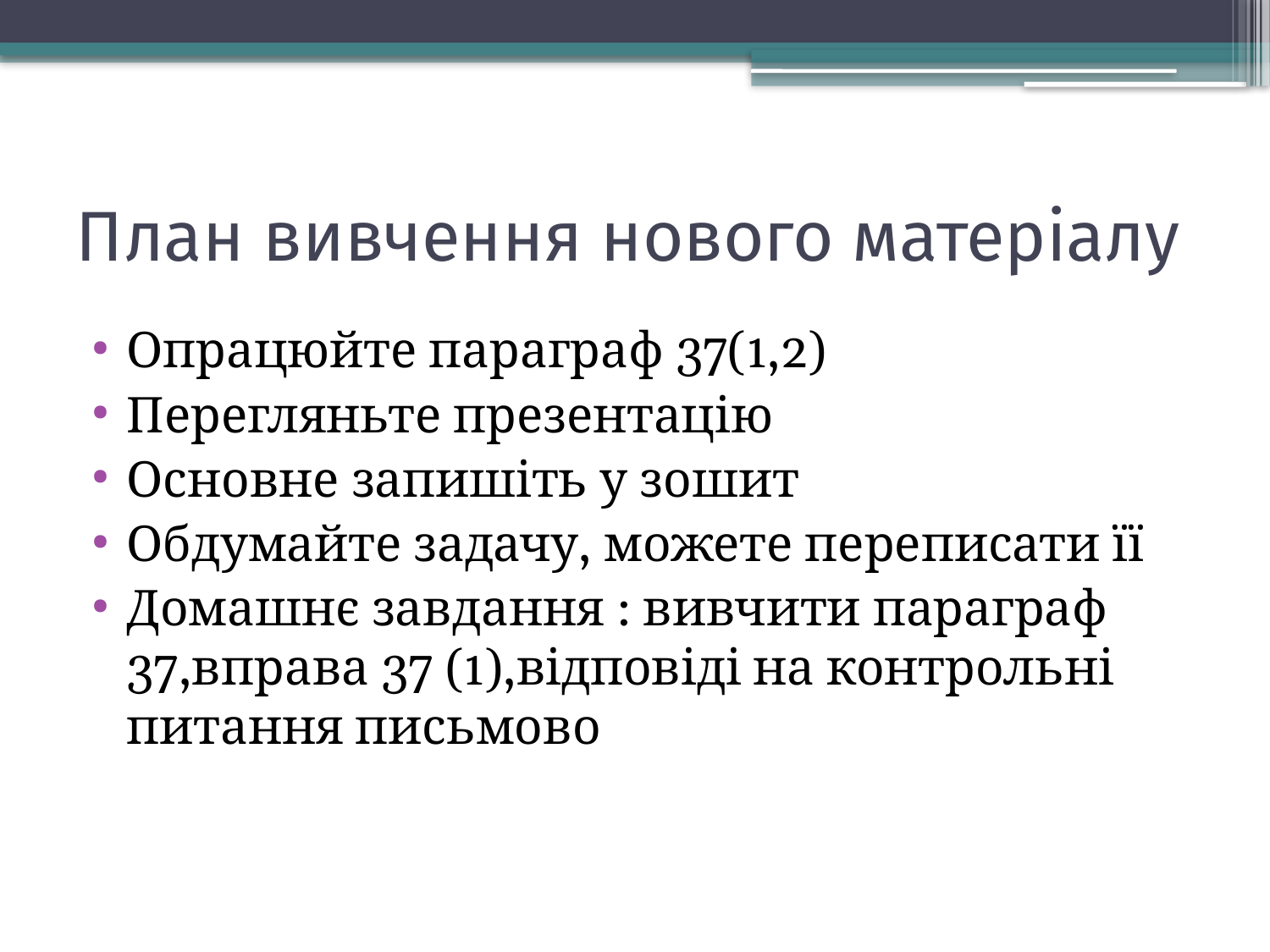

# План вивчення нового матеріалу
Опрацюйте параграф 37(1,2)
Перегляньте презентацію
Основне запишіть у зошит
Обдумайте задачу, можете переписати її
Домашнє завдання : вивчити параграф 37,вправа 37 (1),відповіді на контрольні питання письмово